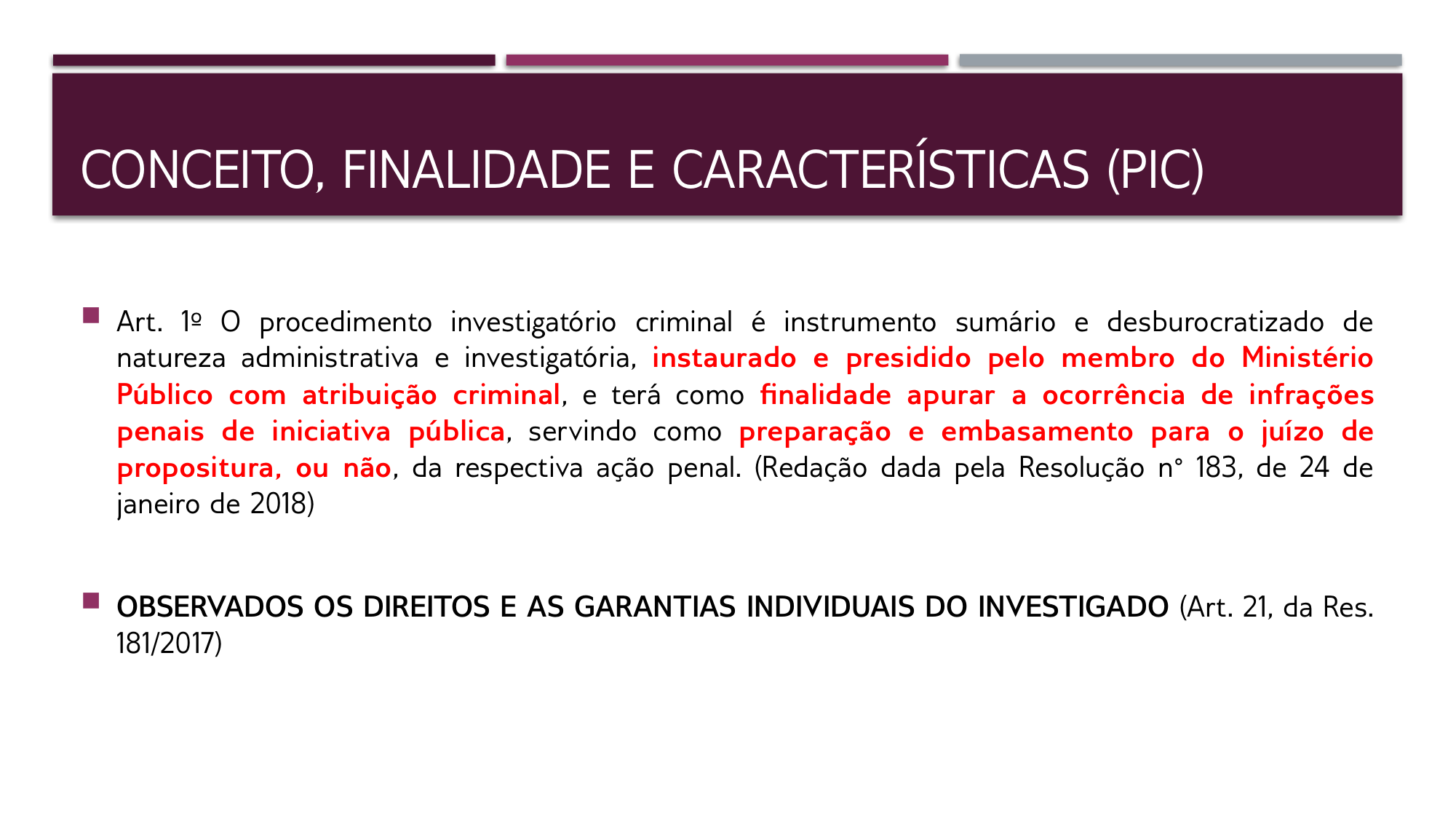

# CONCEITO, FINALIDADE E CARACTERÍSTICAS (PIC)
Art. 1º O procedimento investigatório criminal é instrumento sumário e desburocratizado de natureza administrativa e investigatória, instaurado e presidido pelo membro do Ministério Público com atribuição criminal, e terá como finalidade apurar a ocorrência de infrações penais de iniciativa pública, servindo como preparação e embasamento para o juízo de propositura, ou não, da respectiva ação penal. (Redação dada pela Resolução n° 183, de 24 de janeiro de 2018)

OBSERVADOS OS DIREITOS E AS GARANTIAS INDIVIDUAIS DO INVESTIGADO (Art. 21, da Res. 181/2017)